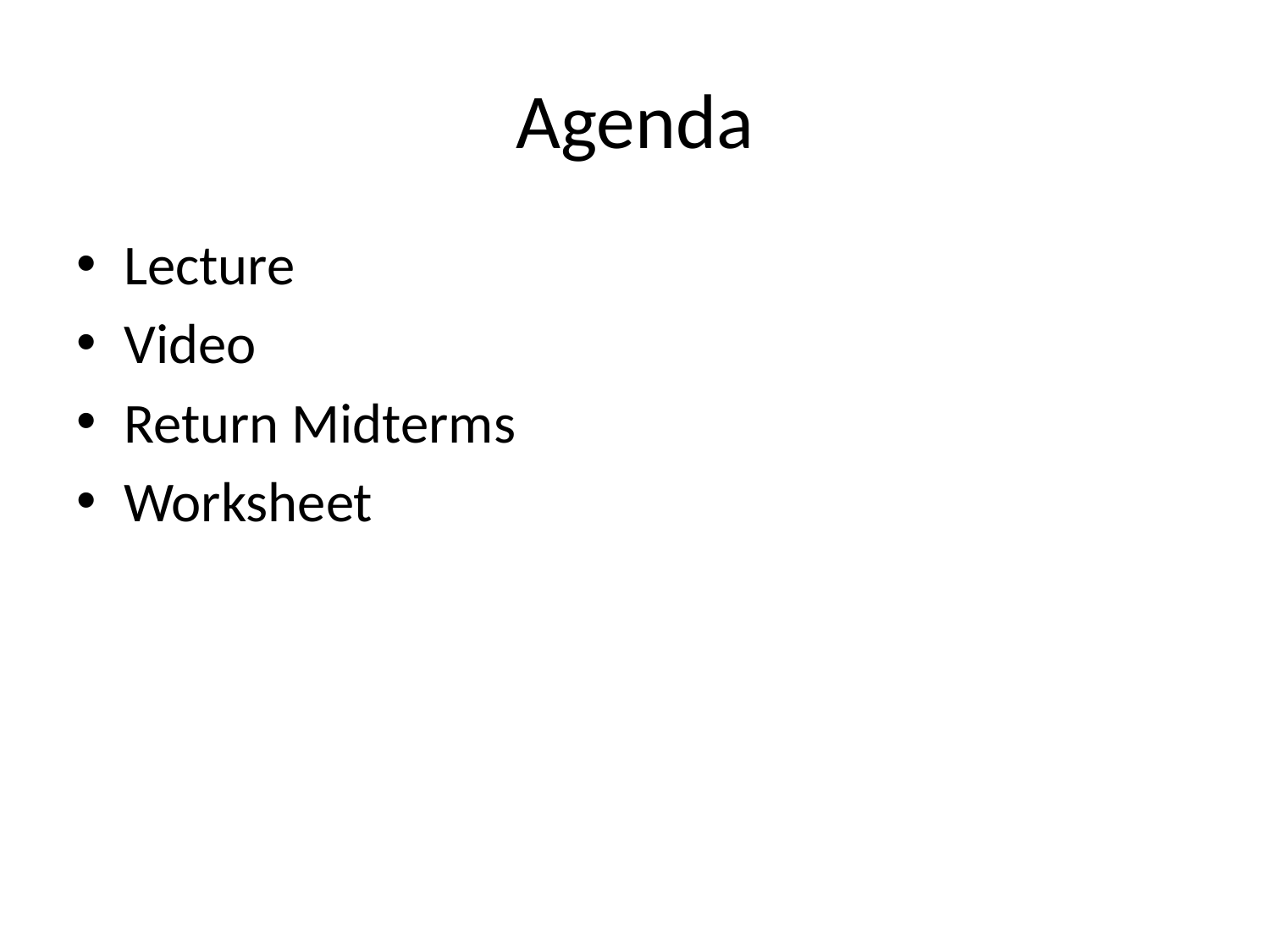

# Agenda
Lecture
Video
Return Midterms
Worksheet